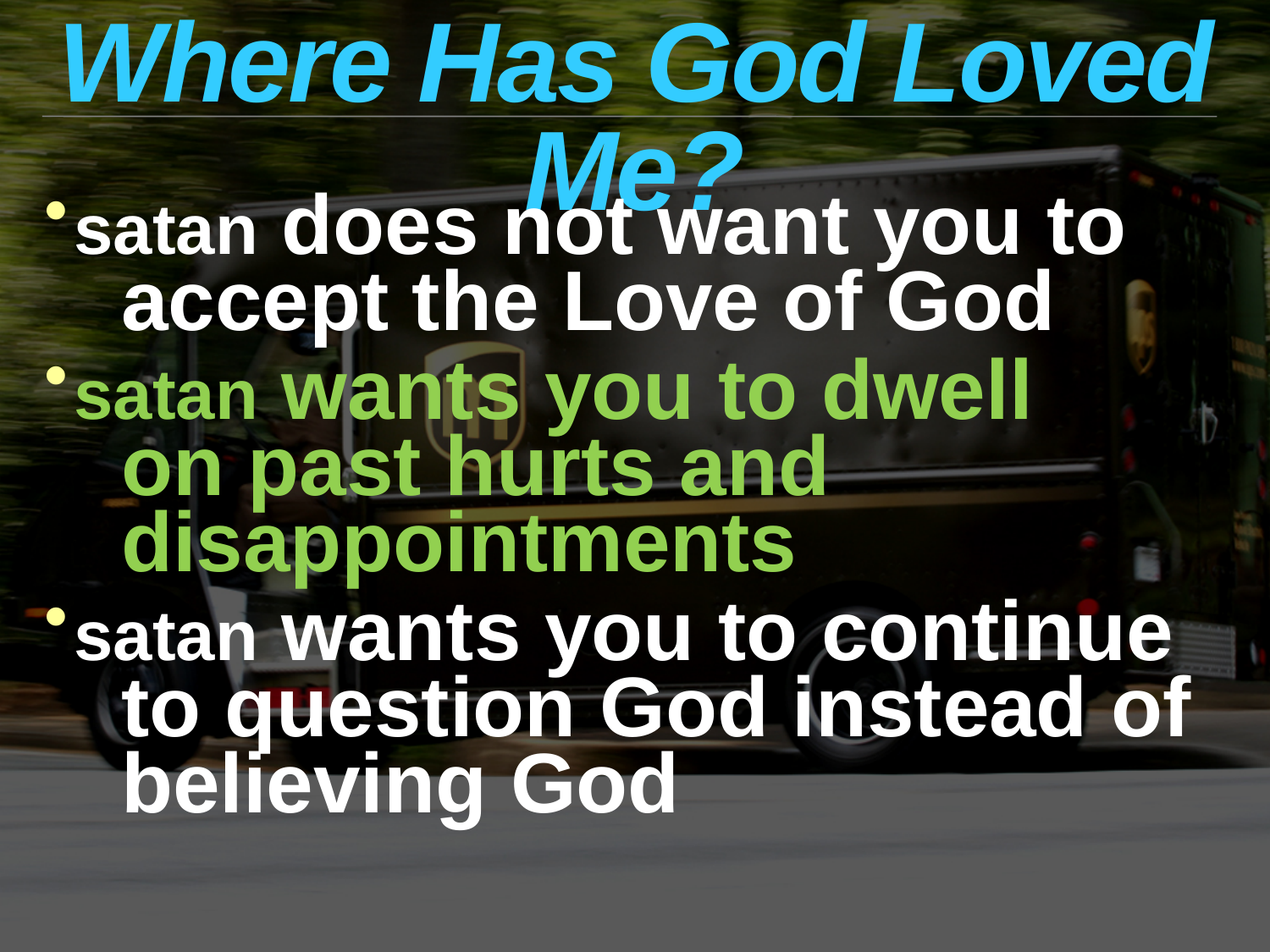

Where Has God Loved Me?

satan does not want you to
  accept the Love of God
satan wants you to dwell
  on past hurts and
  disappointments
satan wants you to continue
  to question God instead of
  believing God